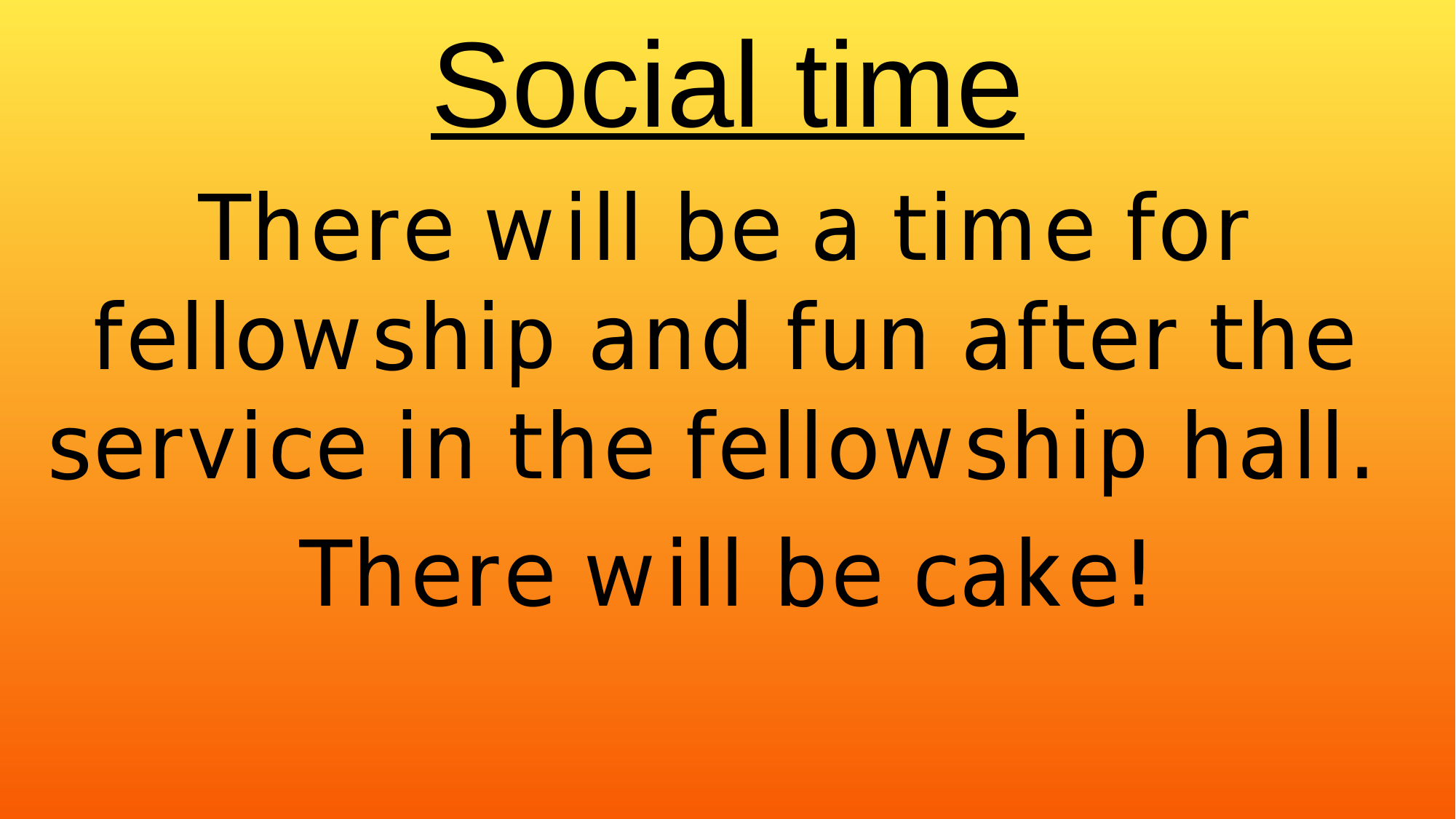

Social time
There will be a time for fellowship and fun after the service in the fellowship hall.
There will be cake!